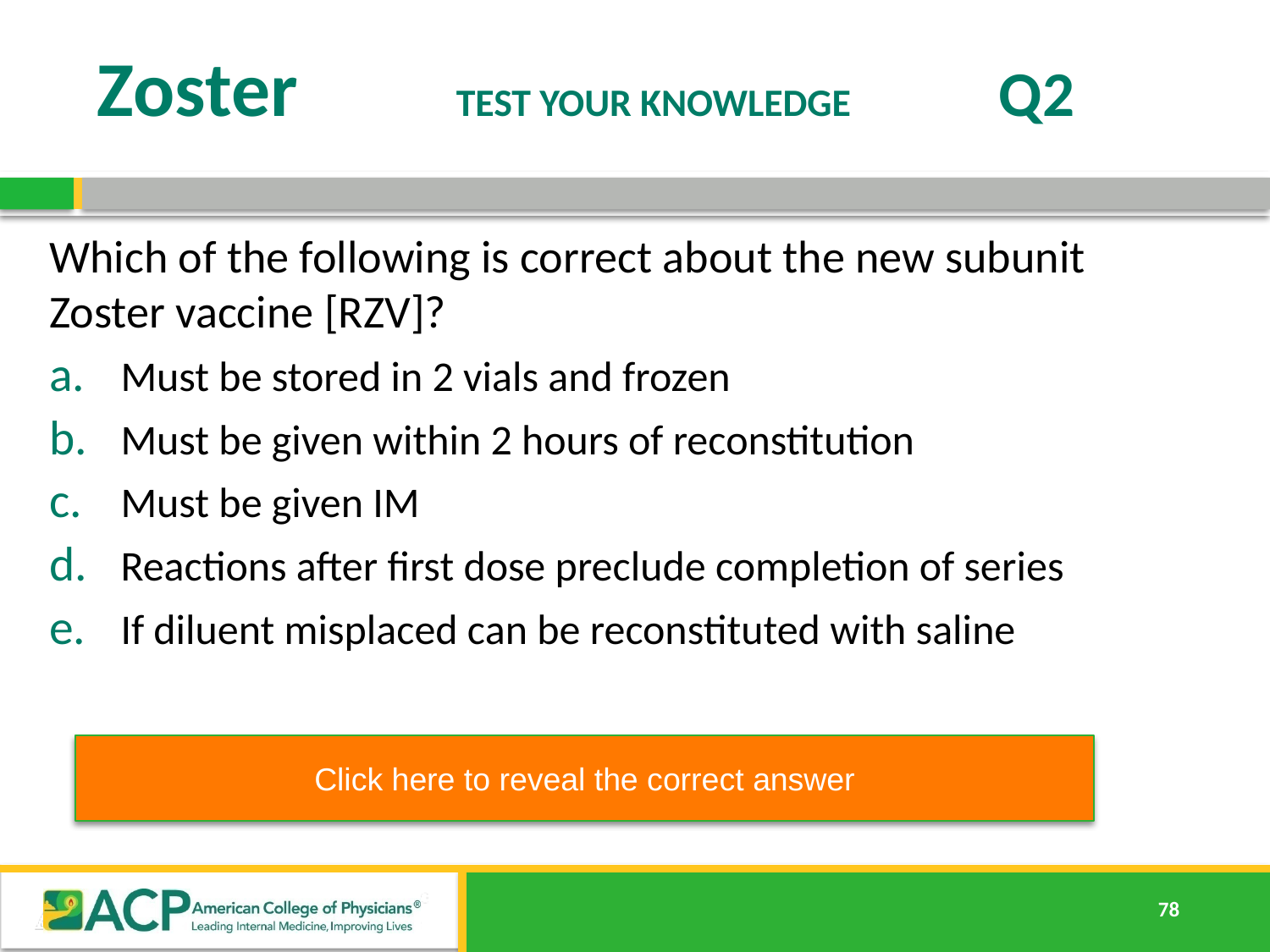

# Zoster         TEST YOUR KNOWLEDGE                 Q2
Which of the following is correct about the new subunit Zoster vaccine [RZV]?
Must be stored in 2 vials and frozen
Must be given within 2 hours of reconstitution
Must be given IM
Reactions after first dose preclude completion of series
If diluent misplaced can be reconstituted with saline

Click here to reveal the correct answer
a. NO    b. NO    c. CORRECT  d. NO  e. NO